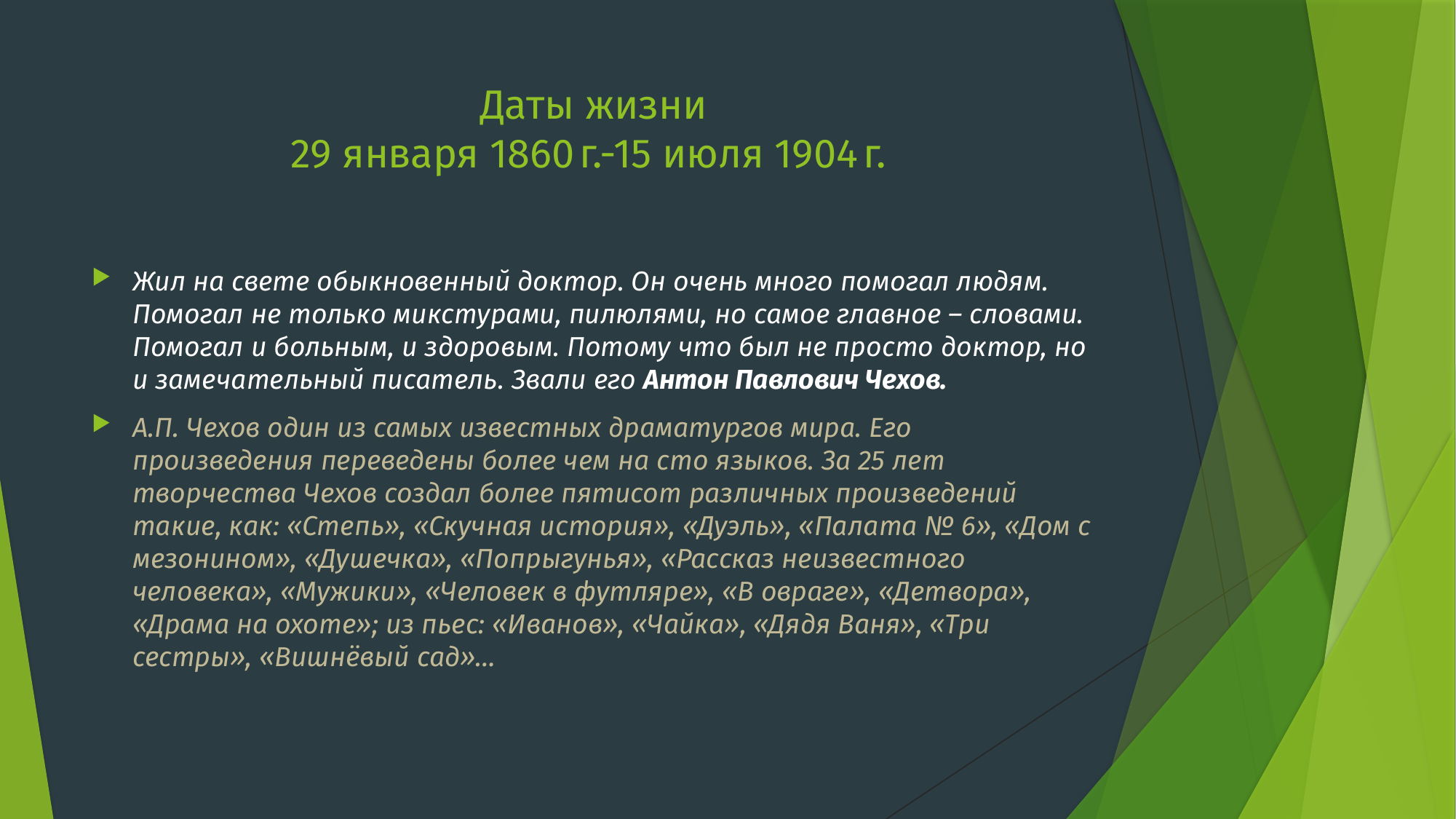

# Даты жизни 29 января 1860 г.-15 июля 1904 г.
Жил на свете обыкновенный доктор. Он очень много помогал людям. Помогал не только микстурами, пилюлями, но самое главное – словами. Помогал и больным, и здоровым. Потому что был не просто доктор, но и замечательный писатель. Звали его Антон Павлович Чехов.
А.П. Чехов один из самых известных драматургов мира. Его произведения переведены более чем на сто языков. За 25 лет творчества Чехов создал более пятисот различных произведений  такие, как: «Степь», «Скучная история», «Дуэль», «Палата № 6», «Дом с мезонином», «Душечка», «Попрыгунья», «Рассказ неизвестного человека», «Мужики», «Человек в футляре», «В овраге», «Детвора», «Драма на охоте»; из пьес: «Иванов», «Чайка», «Дядя Ваня», «Три сестры», «Вишнёвый сад»…